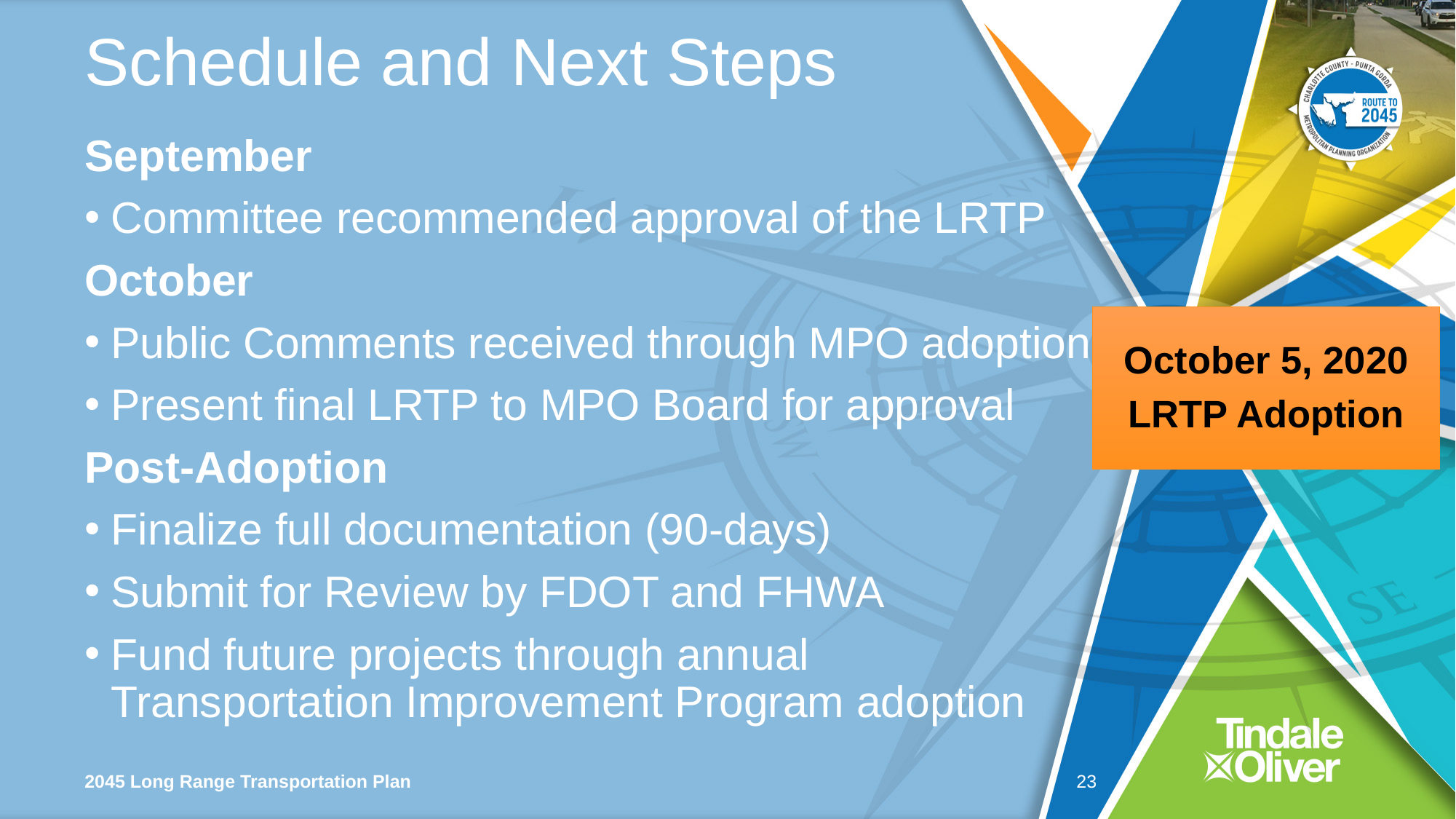

# Schedule and Next Steps
September
Committee recommended approval of the LRTP
October
Public Comments received through MPO adoption
Present final LRTP to MPO Board for approval
Post-Adoption
Finalize full documentation (90-days)
Submit for Review by FDOT and FHWA
Fund future projects through annual Transportation Improvement Program adoption
October 5, 2020
LRTP Adoption
2045 Long Range Transportation Plan
23